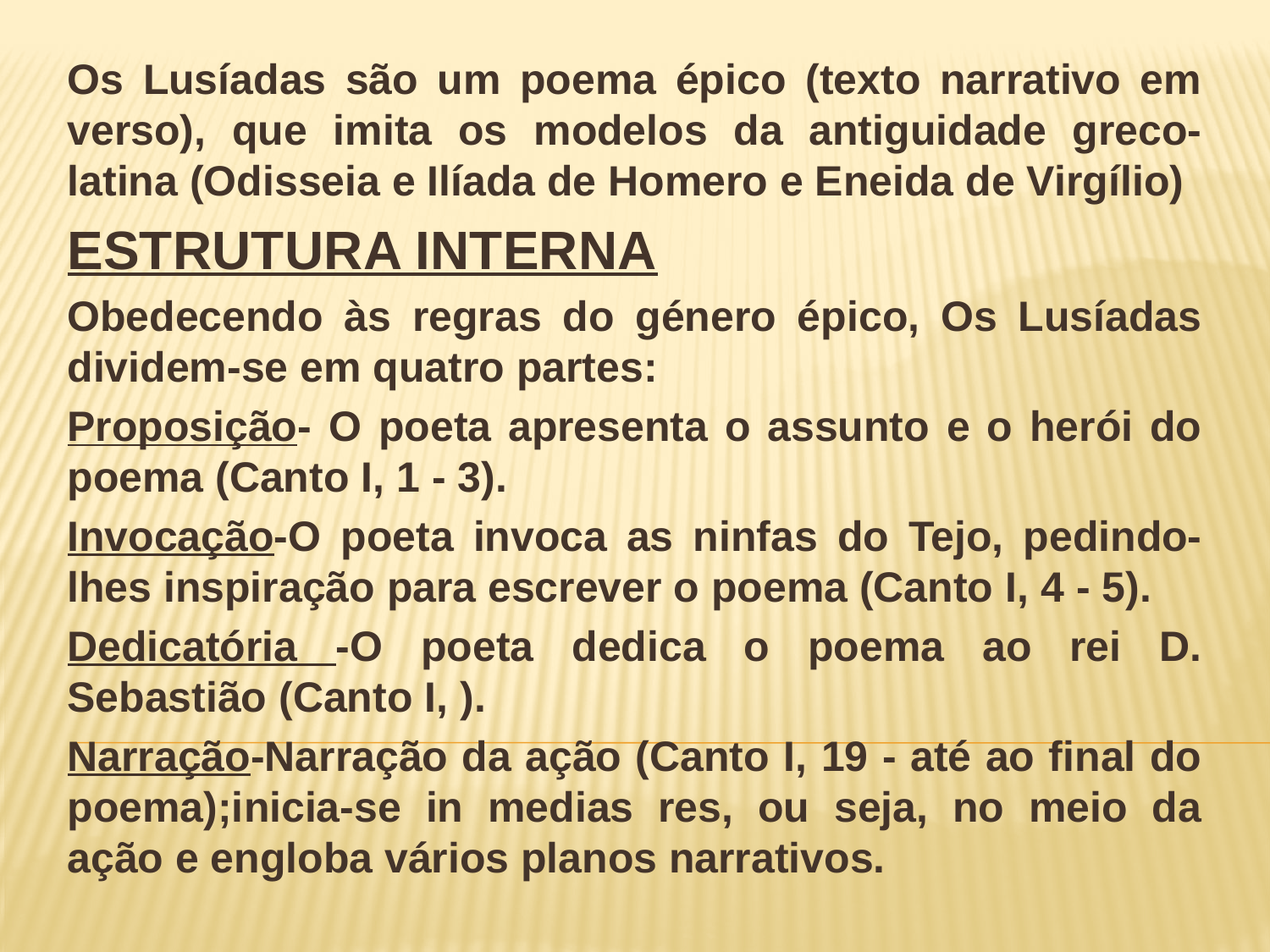

Os Lusíadas são um poema épico (texto narrativo em verso), que imita os modelos da antiguidade greco-latina (Odisseia e Ilíada de Homero e Eneida de Virgílio)
ESTRUTURA INTERNA
Obedecendo às regras do género épico, Os Lusíadas dividem-se em quatro partes:
Proposição- O poeta apresenta o assunto e o herói do poema (Canto I, 1 - 3).
Invocação-O poeta invoca as ninfas do Tejo, pedindo-lhes inspiração para escrever o poema (Canto I, 4 - 5).
Dedicatória -O poeta dedica o poema ao rei D. Sebastião (Canto I, ).
Narração-Narração da ação (Canto I, 19 - até ao final do poema);inicia-se in medias res, ou seja, no meio da ação e engloba vários planos narrativos.